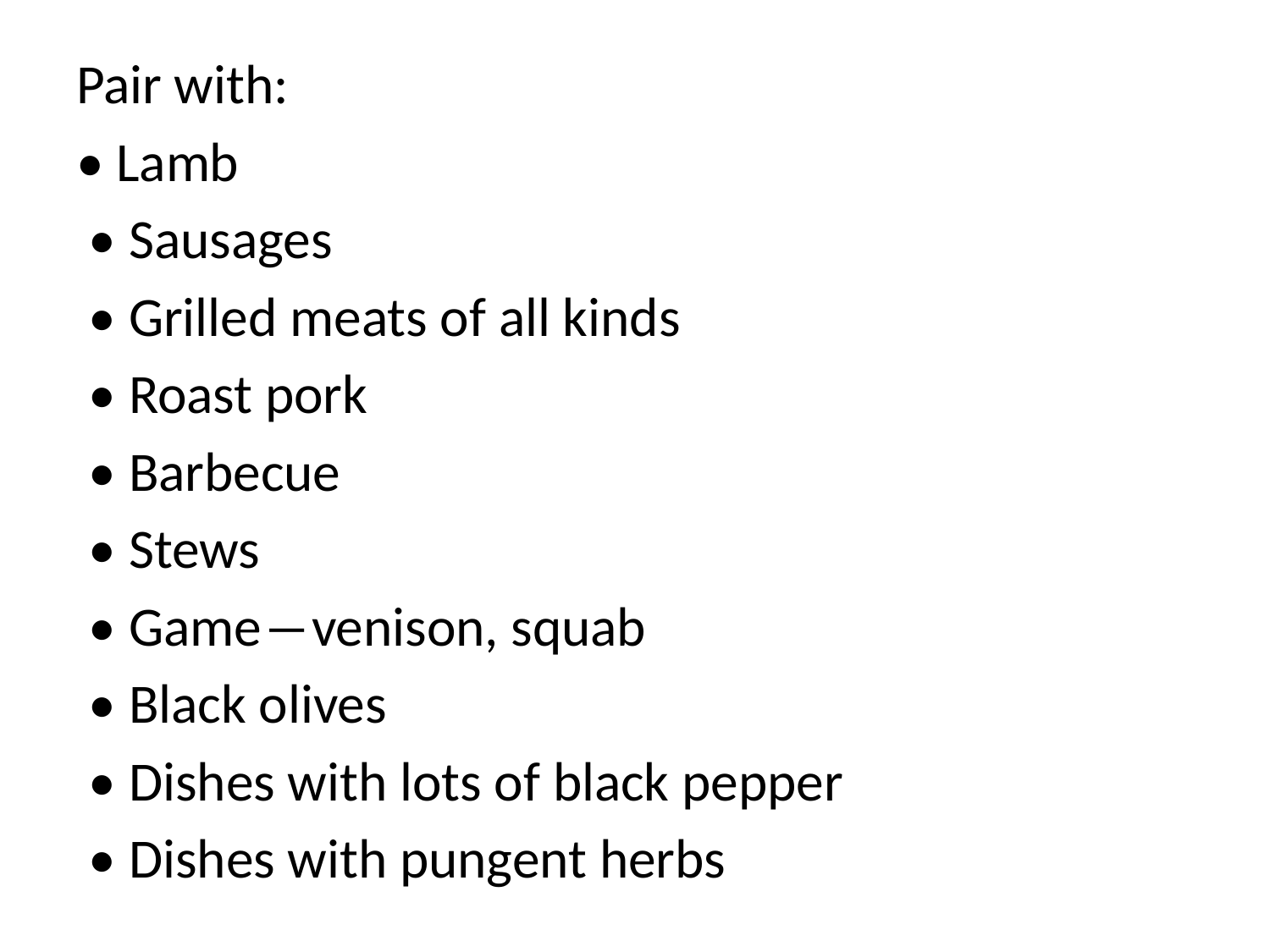

Pair with:
• Lamb
 • Sausages
 • Grilled meats of all kinds
 • Roast pork
 • Barbecue
 • Stews
 • Game―venison, squab
 • Black olives
 • Dishes with lots of black pepper
 • Dishes with pungent herbs